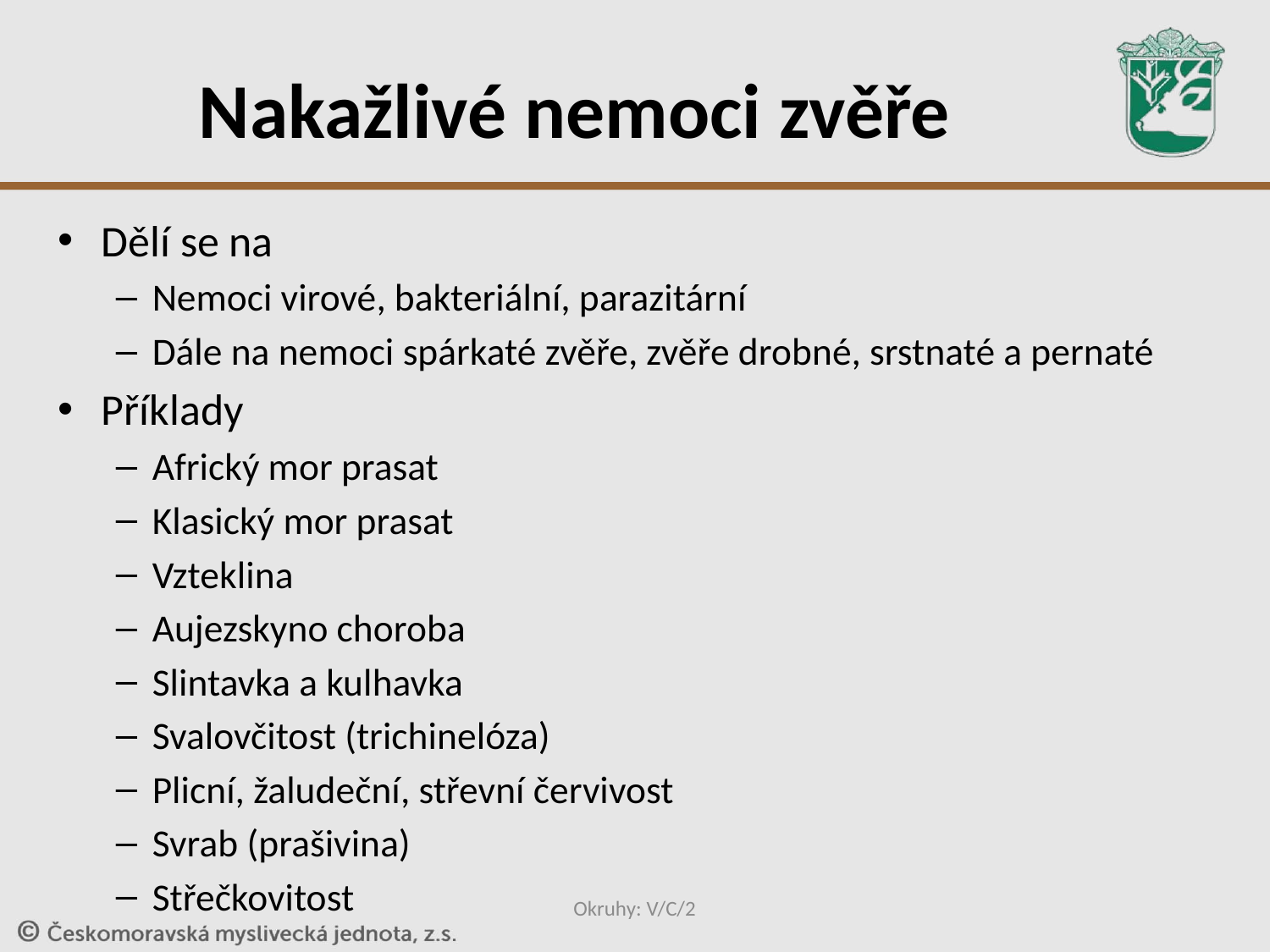

# Nakažlivé nemoci zvěře
Dělí se na
Nemoci virové, bakteriální, parazitární
Dále na nemoci spárkaté zvěře, zvěře drobné, srstnaté a pernaté
Příklady
Africký mor prasat
Klasický mor prasat
Vzteklina
Aujezskyno choroba
Slintavka a kulhavka
Svalovčitost (trichinelóza)
Plicní, žaludeční, střevní červivost
Svrab (prašivina)
Střečkovitost

Okruhy: V/C/2